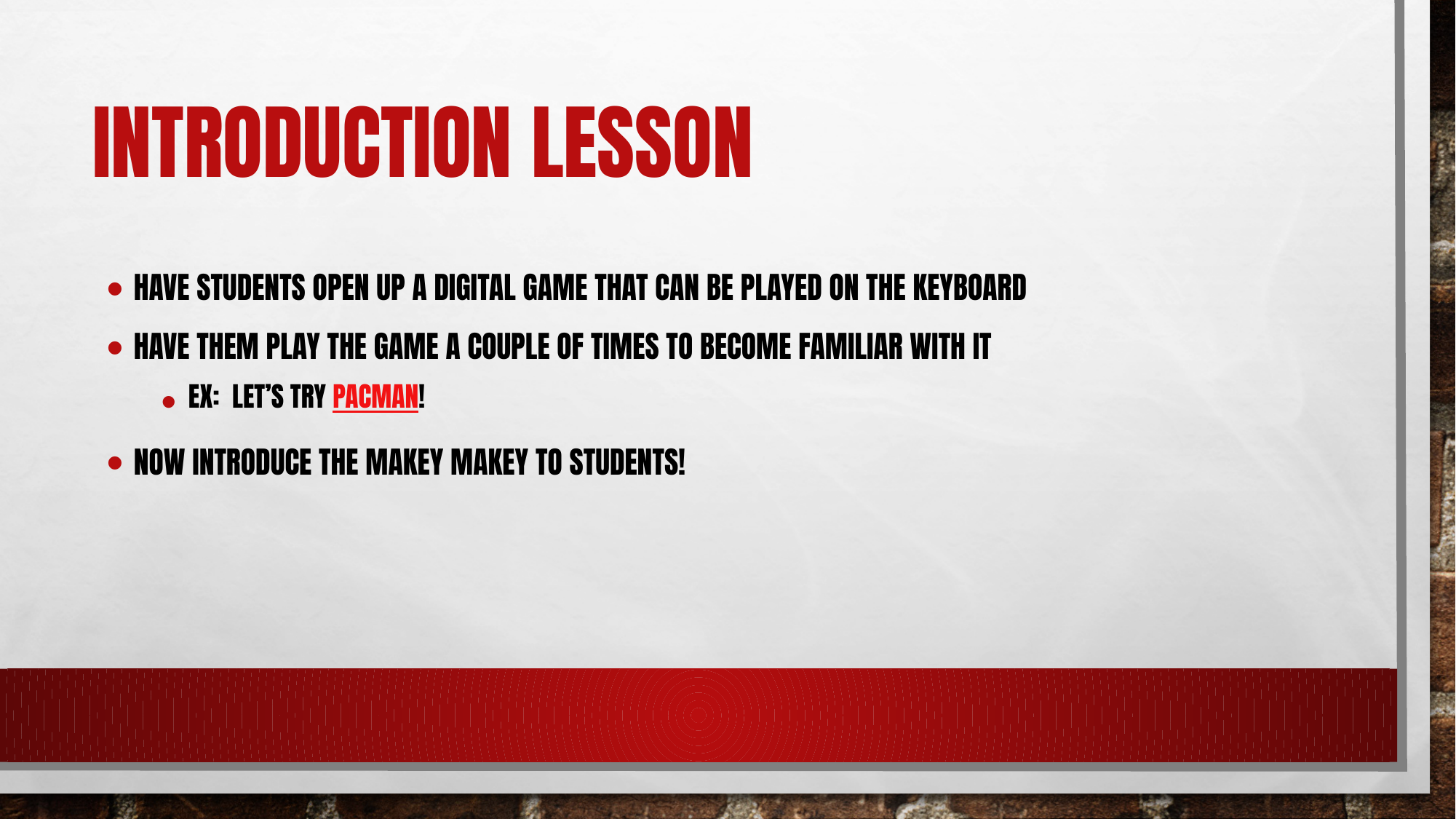

# Introduction lesson
Have students open up a digital game that can be played on the keyboard
Have them play the game a couple of times to become familiar with it
Ex:  Let’s try pacman!
Now introduce the makey makey to students!